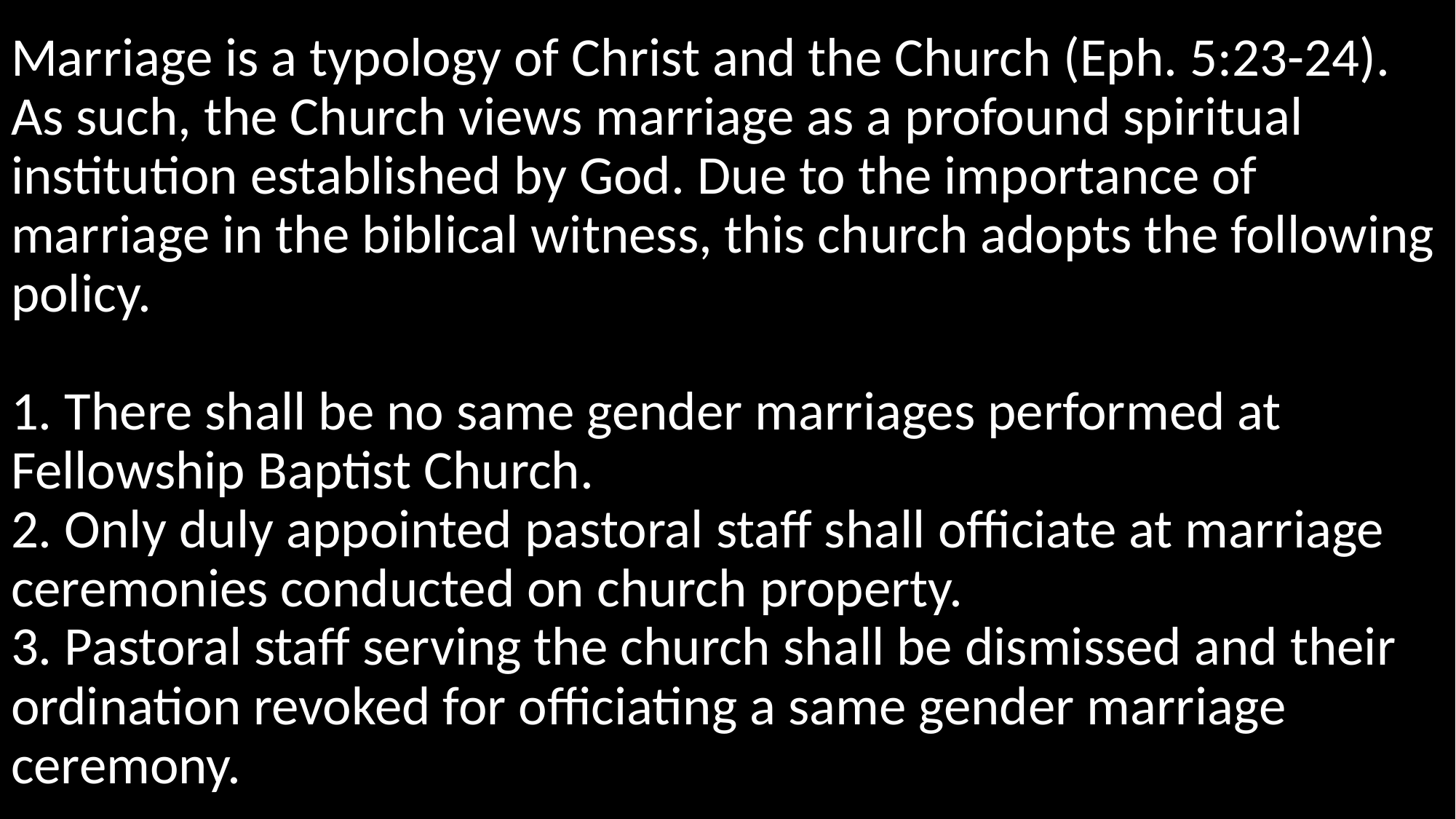

# Marriage is a typology of Christ and the Church (Eph. 5:23-24). As such, the Church views marriage as a profound spiritual institution established by God. Due to the importance of marriage in the biblical witness, this church adopts the following policy. 1. There shall be no same gender marriages performed at Fellowship Baptist Church. 2. Only duly appointed pastoral staff shall officiate at marriage ceremonies conducted on church property. 3. Pastoral staff serving the church shall be dismissed and their ordination revoked for officiating a same gender marriage ceremony.